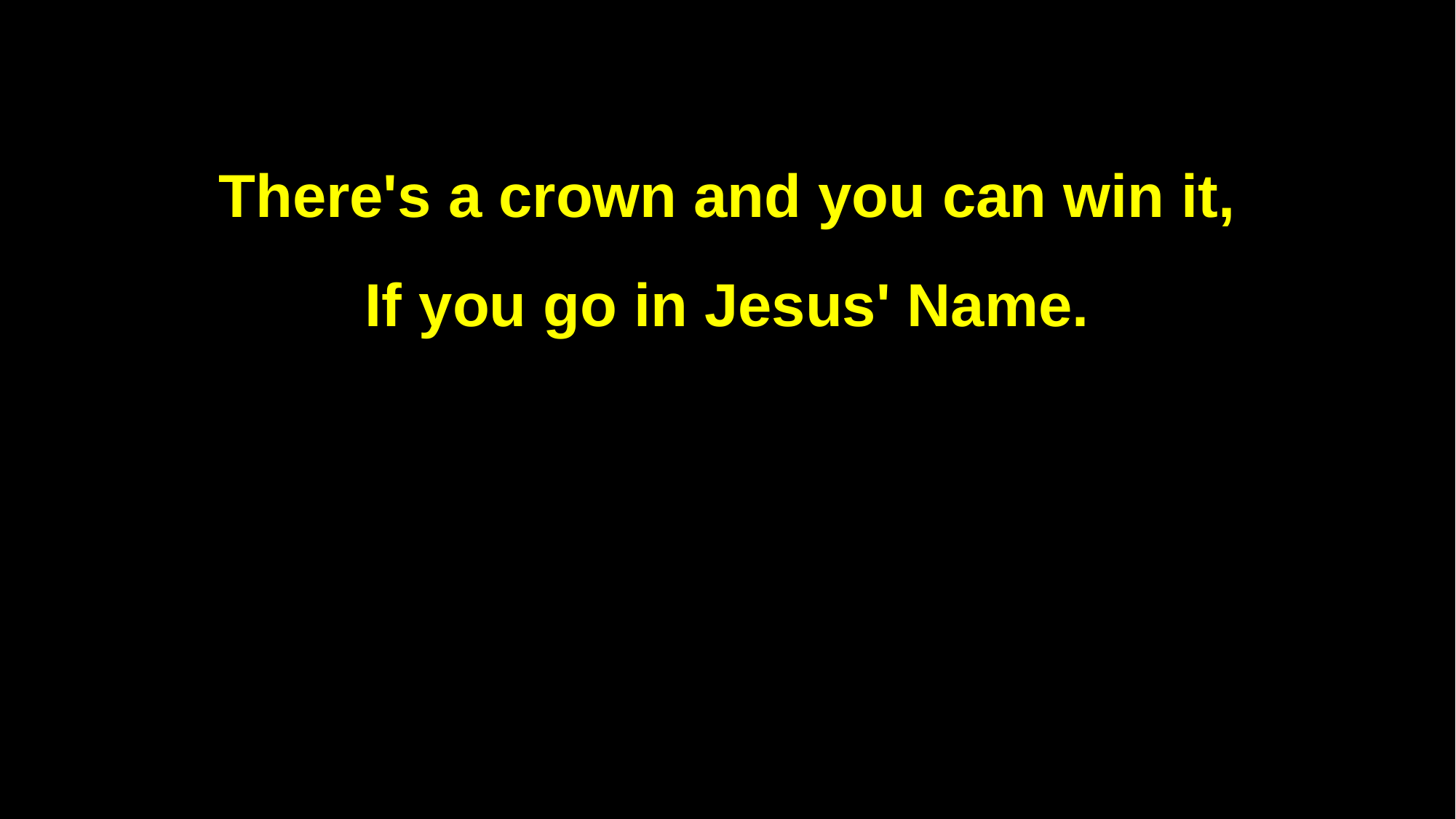

There's a crown and you can win it,
If you go in Jesus' Name.